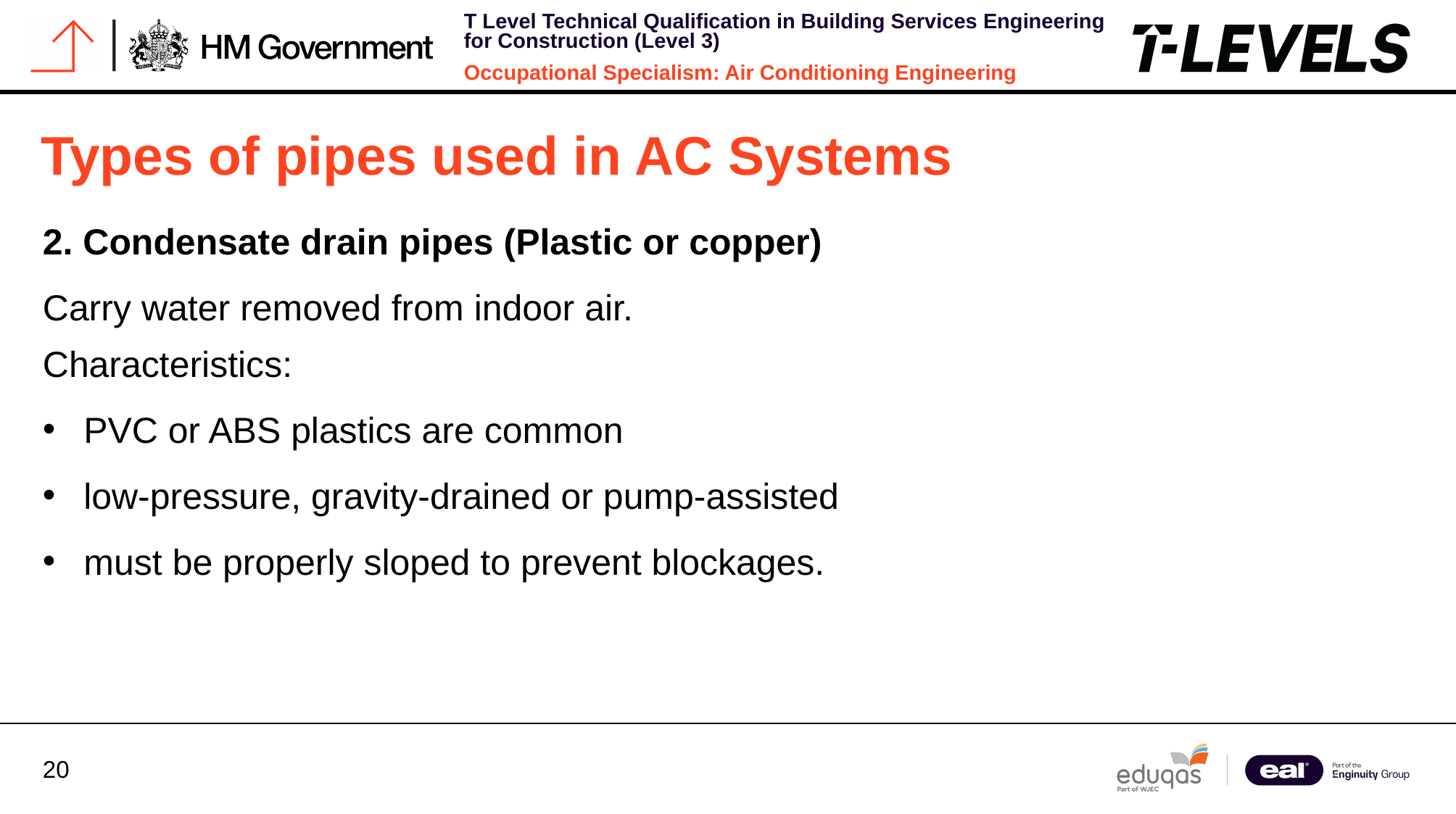

Types of pipes used in AC Systems
2. Condensate drain pipes (Plastic or copper)
Carry water removed from indoor air.
Characteristics:
PVC or ABS plastics are common
low‑pressure, gravity‑drained or pump-assisted
must be properly sloped to prevent blockages.